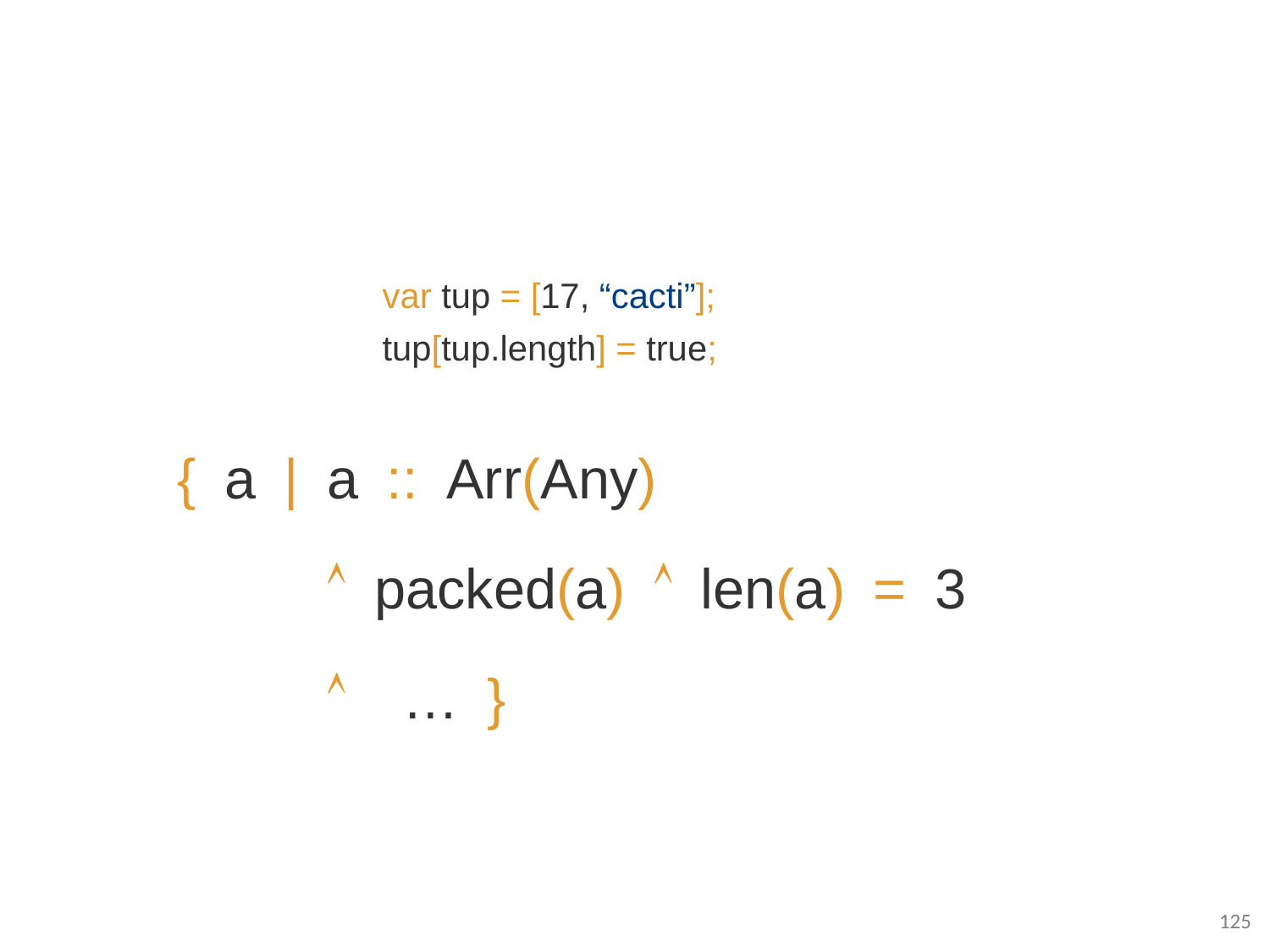

var tup = [17, “cacti”];
tup[tup.length] = true;
{ a | a :: Arr(Any)
{ a | ∧ packed(a) ∧ len(a) = 3
{ a | ∧  … }
125